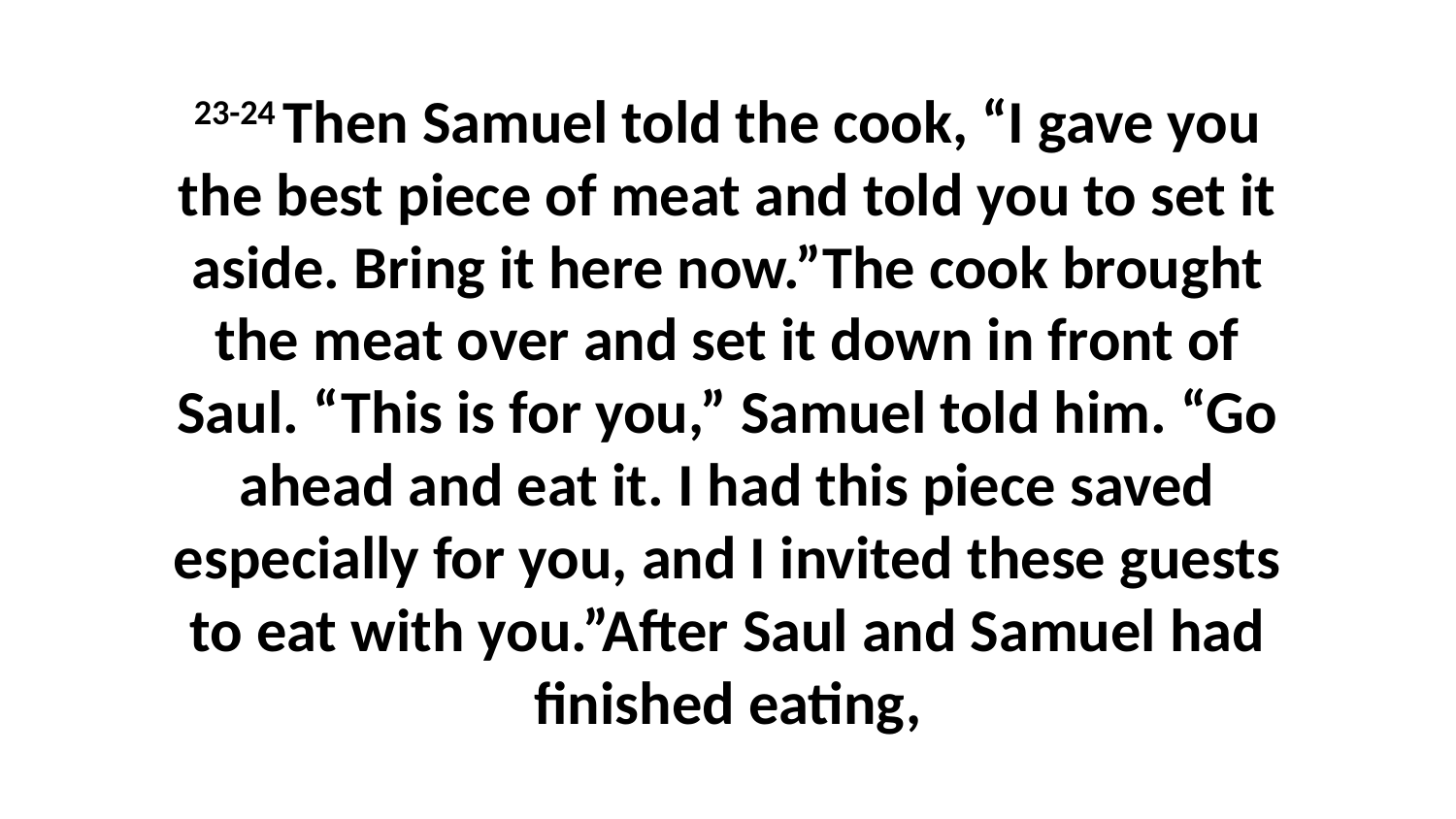

23-24 Then Samuel told the cook, “I gave you the best piece of meat and told you to set it aside. Bring it here now.”The cook brought the meat over and set it down in front of Saul. “This is for you,” Samuel told him. “Go ahead and eat it. I had this piece saved especially for you, and I invited these guests to eat with you.”After Saul and Samuel had finished eating,